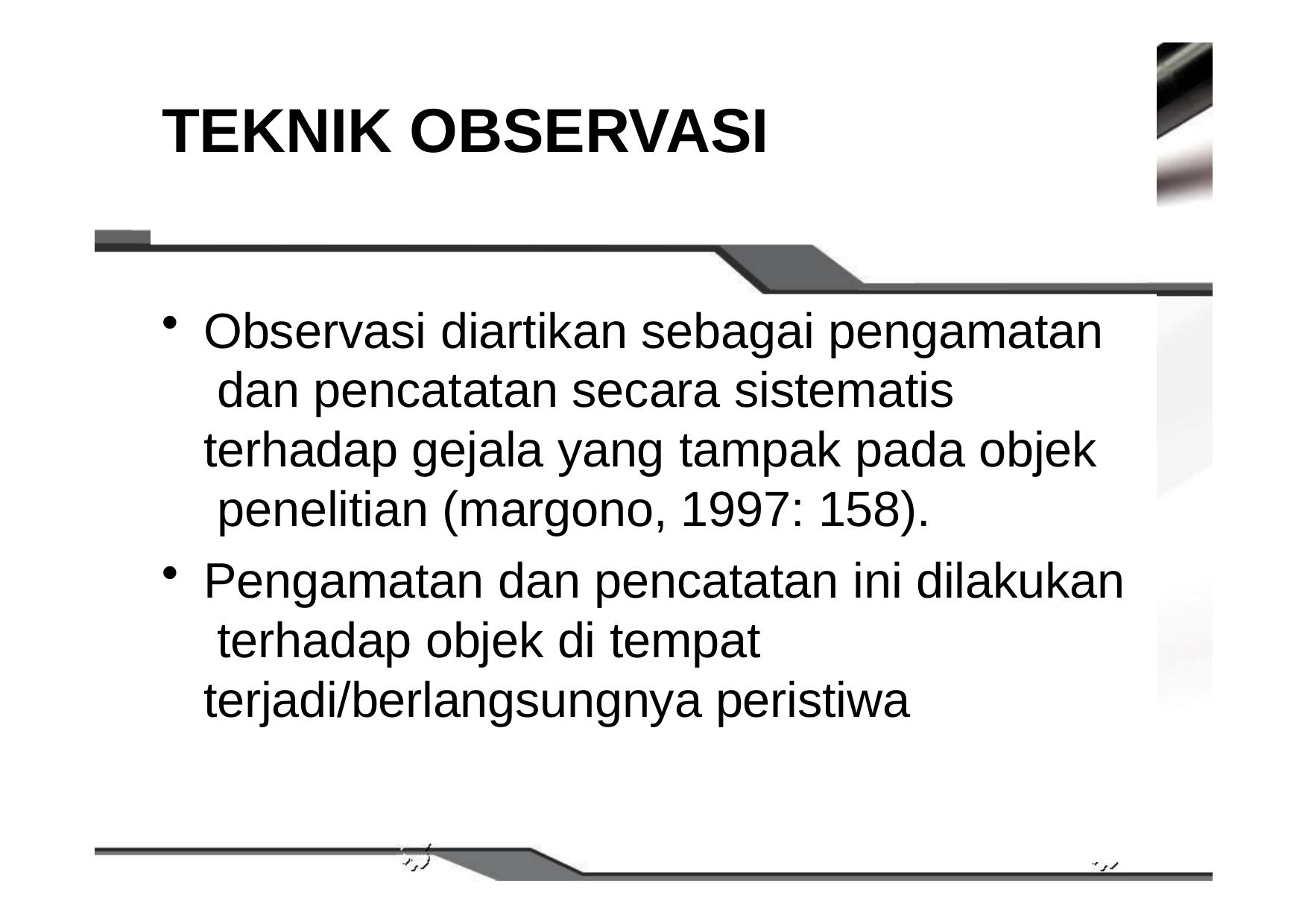

# TEKNIK OBSERVASI

Observasi diartikan sebagai pengamatan  dan pencatatan secara sistematis  terhadap gejala yang tampak pada objek  penelitian (margono, 1997: 158).
Pengamatan dan pencatatan ini dilakukan  terhadap objek di tempat  terjadi/berlangsungnya peristiwa